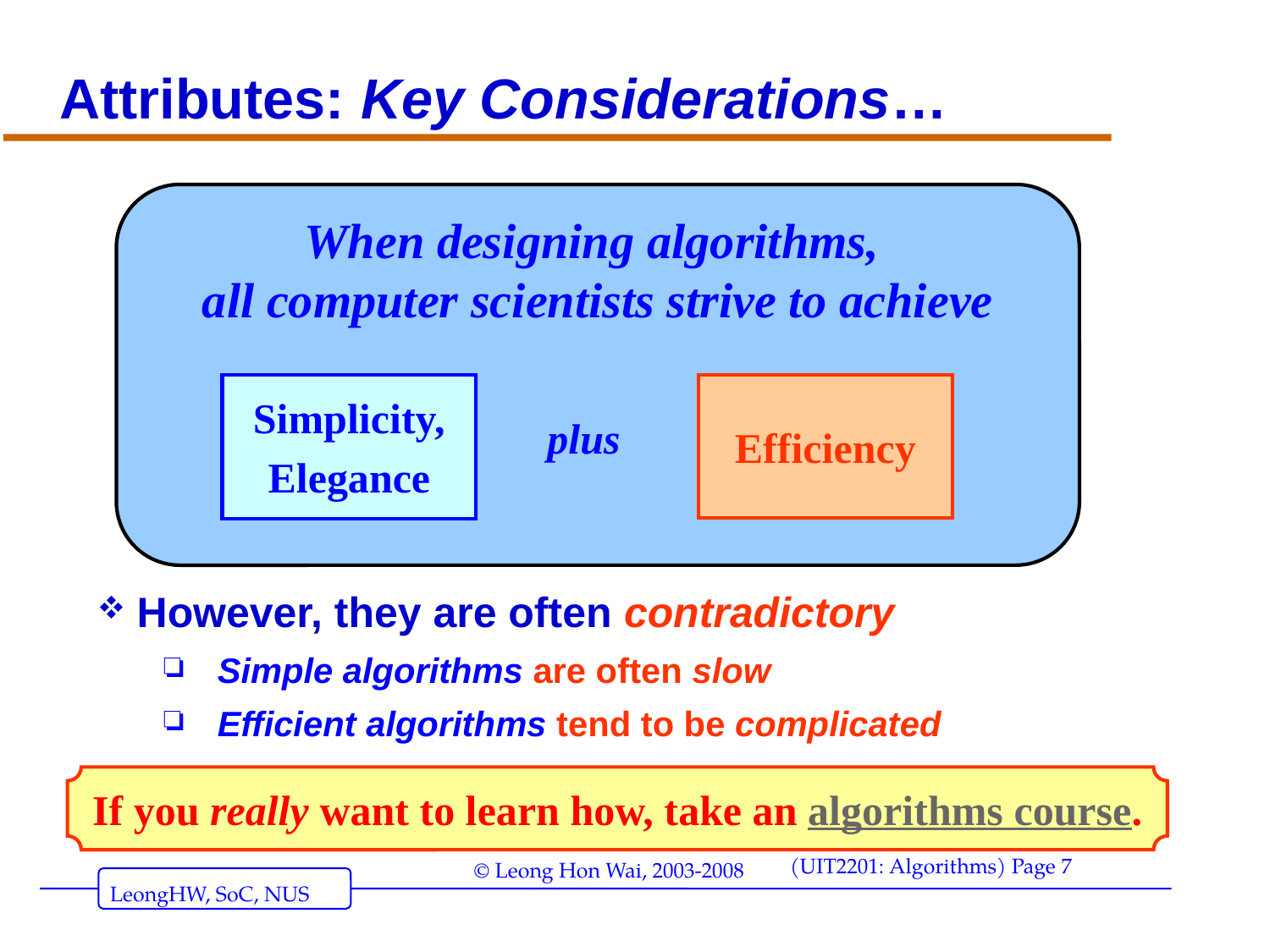

# Attributes: Key Considerations…
When designing algorithms,
all computer scientists strive to achieve
Simplicity,
Elegance
Efficiency
plus
However, they are often contradictory
Simple algorithms are often slow
Efficient algorithms tend to be complicated
If you really want to learn how, take an algorithms course.